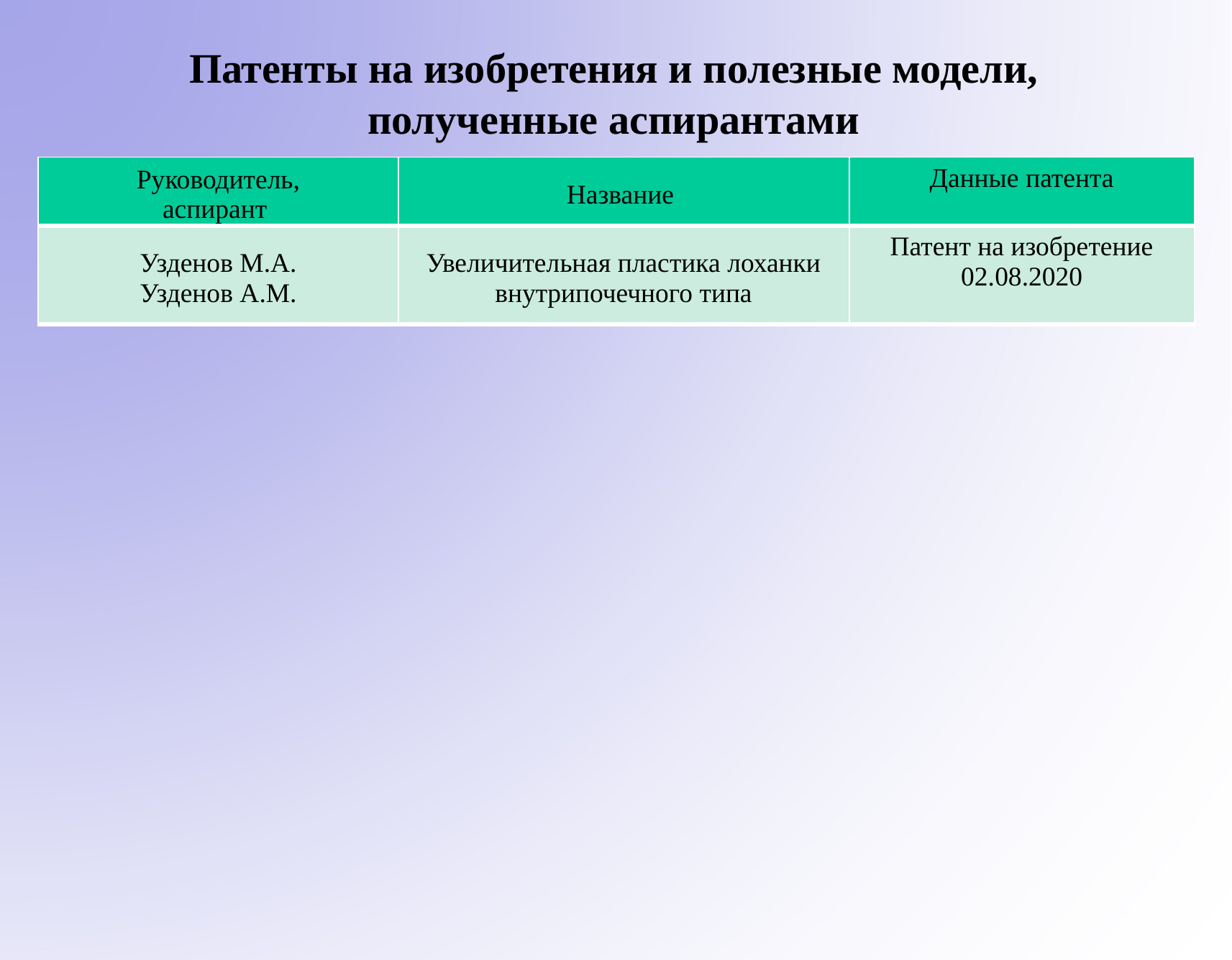

# Патенты на изобретения и полезные модели, полученные аспирантами
| Руководитель, аспирант | Название | Данные патента |
| --- | --- | --- |
| Узденов М.А. Узденов А.М. | Увеличительная пластика лоханки внутрипочечного типа | Патент на изобретение 02.08.2020 |